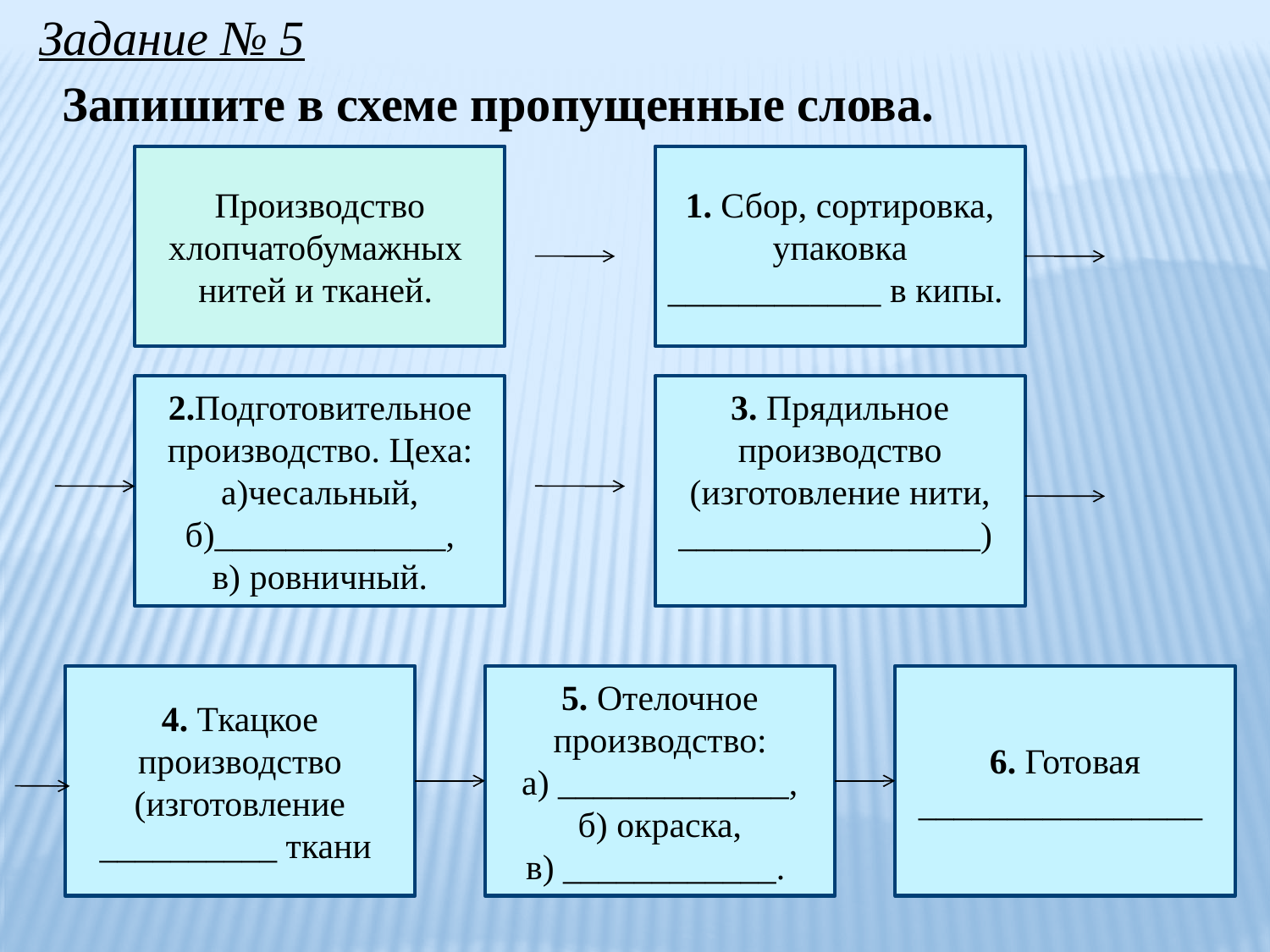

Задание № 5
Запишите в схеме пропущенные слова.
Производство хлопчатобумажных
нитей и тканей.
1. Сбор, сортировка, упаковка ____________ в кипы.
2.Подготовительное производство. Цеха: а)чесальный, б)_____________,
в) ровничный.
3. Прядильное производство
(изготовление нити, _________________)

4. Ткацкое
производство
(изготовление
__________ ткани
5. Отелочное производство:
а) _____________,
б) окраска,
в) ____________.
6. Готовая ________________